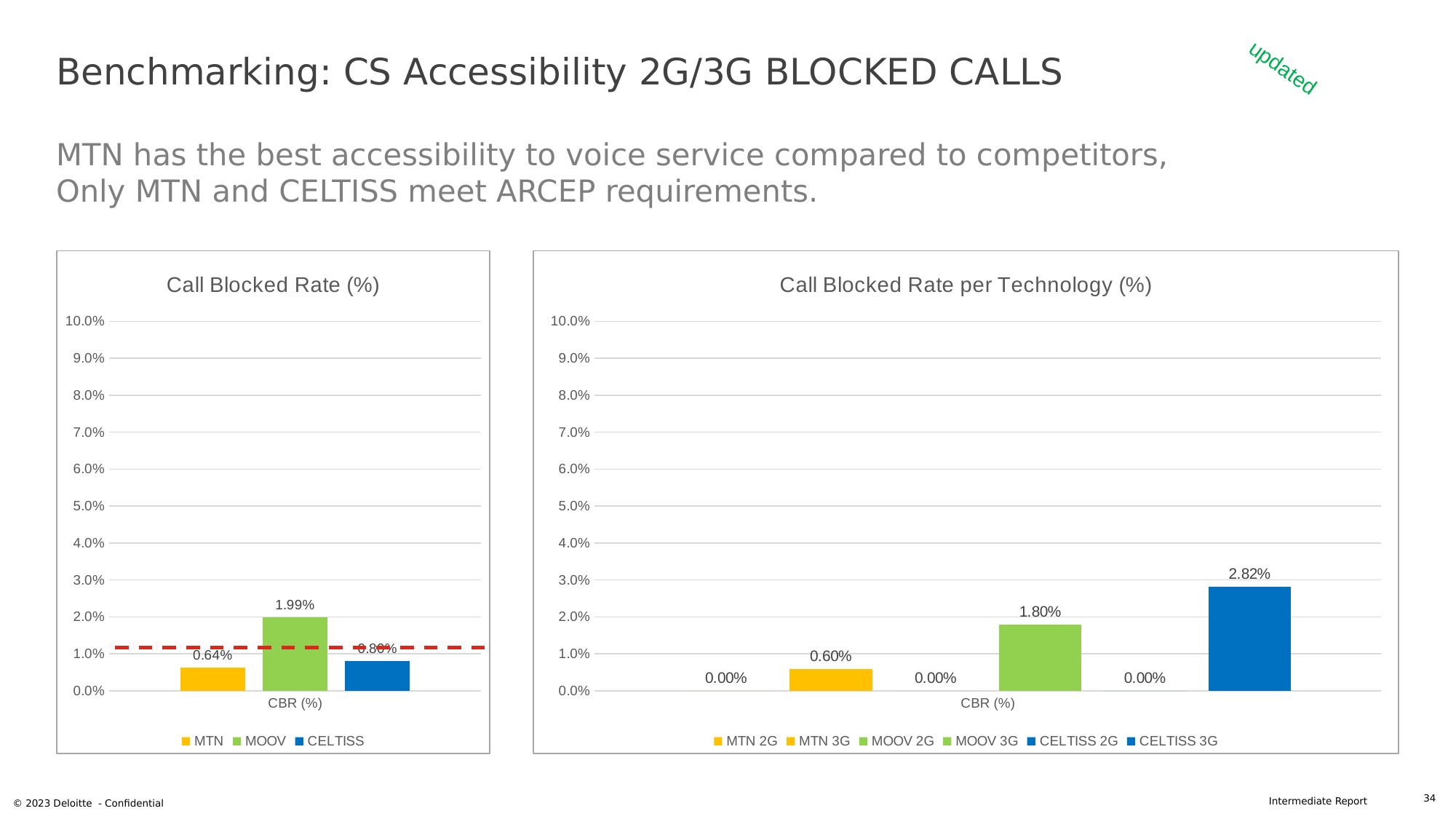

# Benchmarking: CS Accessibility 2G/3G BLOCKED CALLS MTN has the best accessibility to voice service compared to competitors, Only MTN and CELTISS meet ARCEP requirements.
updated

### Chart: Call Blocked Rate (%)

| Category | MTN | MOOV | CELTISS |
|---|---|---|---|
| CBR (%) | 0.0064 | 0.0199 | 0.008 |

### Chart: Call Blocked Rate per Technology (%)

| Category | MTN | MTN | MOOV | MOOV | CELTISS | CELTISS |
|---|---|---|---|---|---|---|
| CBR (%) | 0.0 | 0.006 | 0.0 | 0.018 | 0.0 | 0.0282 |
34
© 2023 Deloitte  - Confidential